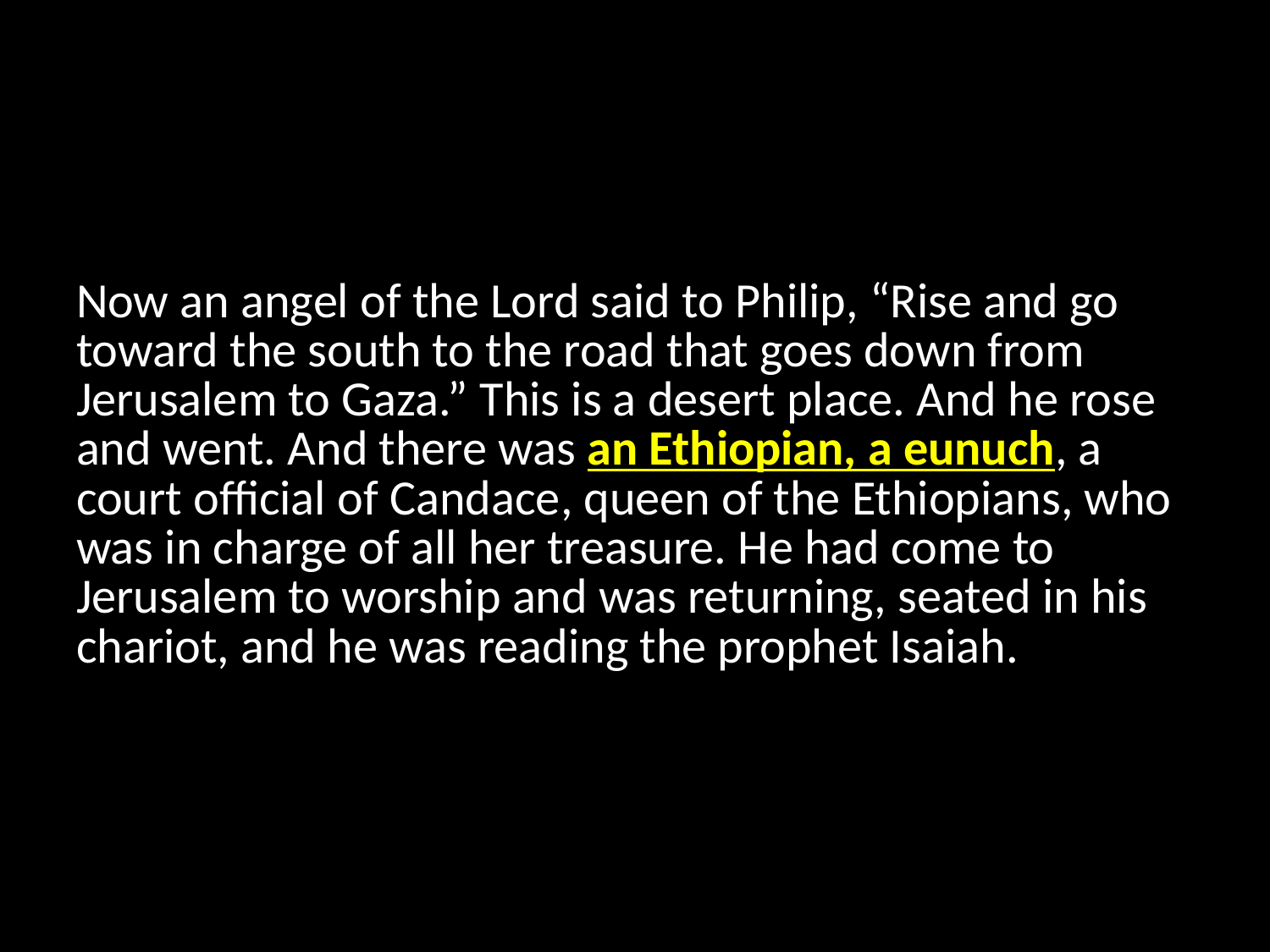

Now an angel of the Lord said to Philip, “Rise and go toward the south to the road that goes down from Jerusalem to Gaza.” This is a desert place. And he rose and went. And there was an Ethiopian, a eunuch, a court official of Candace, queen of the Ethiopians, who was in charge of all her treasure. He had come to Jerusalem to worship and was returning, seated in his chariot, and he was reading the prophet Isaiah.